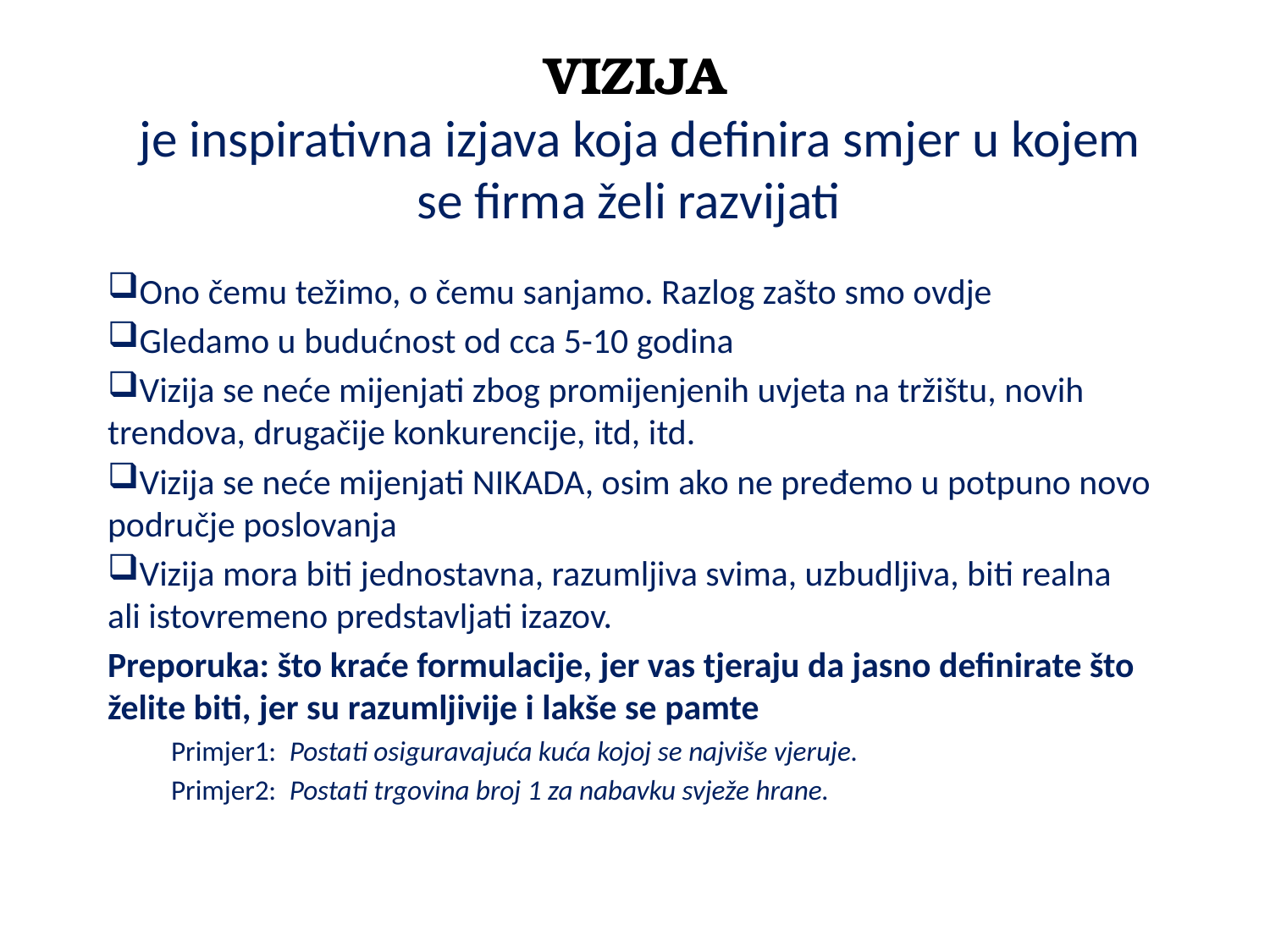

# VIZIJA je inspirativna izjava koja definira smjer u kojem se firma želi razvijati
Ono čemu težimo, o čemu sanjamo. Razlog zašto smo ovdje
Gledamo u budućnost od cca 5-10 godina
Vizija se neće mijenjati zbog promijenjenih uvjeta na tržištu, novih trendova, drugačije konkurencije, itd, itd.
Vizija se neće mijenjati NIKADA, osim ako ne pređemo u potpuno novo područje poslovanja
Vizija mora biti jednostavna, razumljiva svima, uzbudljiva, biti realna ali istovremeno predstavljati izazov.
Preporuka: što kraće formulacije, jer vas tjeraju da jasno definirate što želite biti, jer su razumljivije i lakše se pamte
Primjer1:  Postati osiguravajuća kuća kojoj se najviše vjeruje.
Primjer2:  Postati trgovina broj 1 za nabavku svježe hrane.